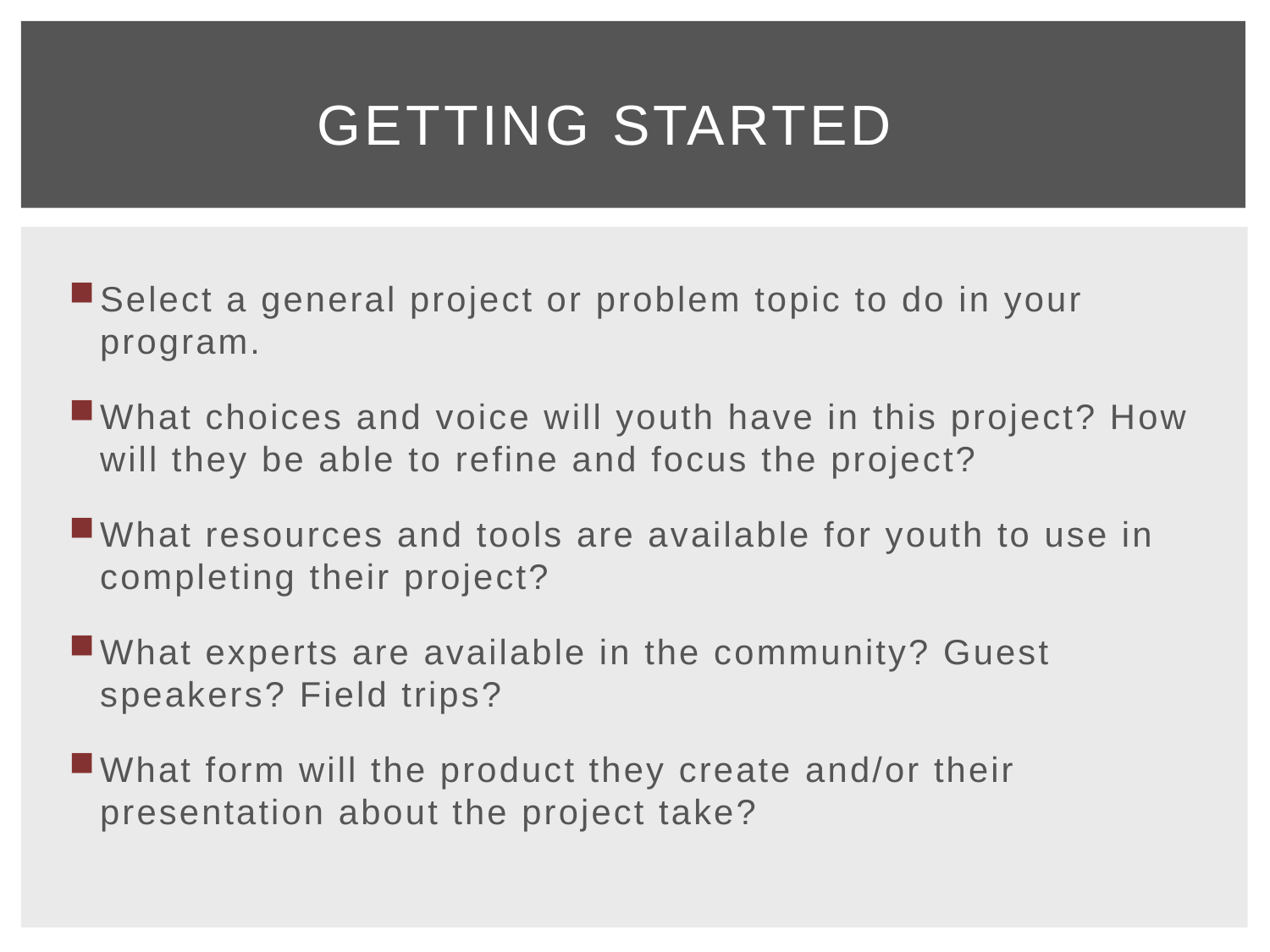

# Getting Started
Select a general project or problem topic to do in your program.

What choices and voice will youth have in this project? How will they be able to refine and focus the project?

What resources and tools are available for youth to use in completing their project?

What experts are available in the community? Guest speakers? Field trips?

What form will the product they create and/or their presentation about the project take?